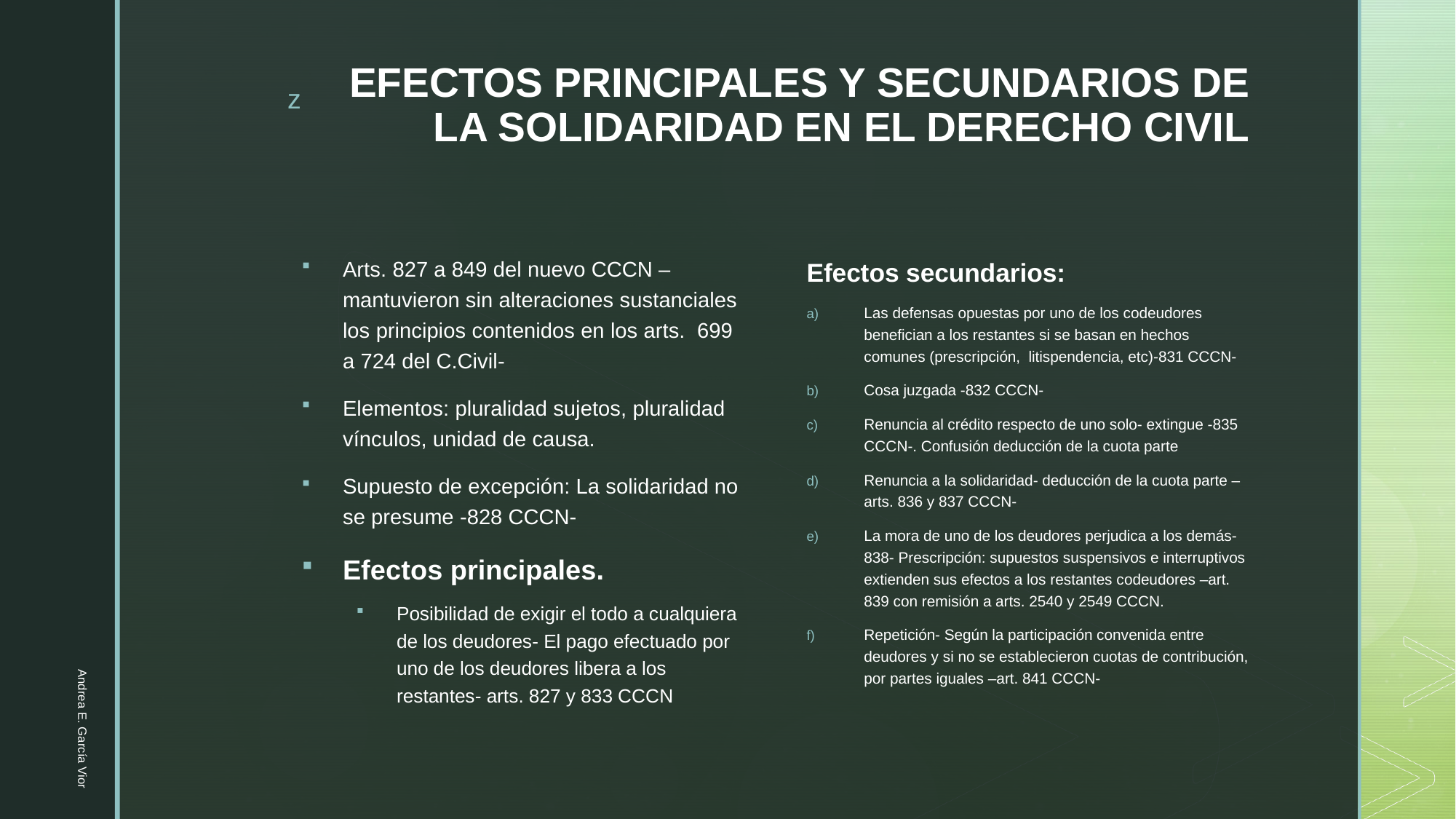

# EFECTOS PRINCIPALES Y SECUNDARIOS DE LA SOLIDARIDAD EN EL DERECHO CIVIL
Arts. 827 a 849 del nuevo CCCN – mantuvieron sin alteraciones sustanciales los principios contenidos en los arts.  699 a 724 del C.Civil-
Elementos: pluralidad sujetos, pluralidad vínculos, unidad de causa.
Supuesto de excepción: La solidaridad no se presume -828 CCCN-
Efectos principales.
Posibilidad de exigir el todo a cualquiera de los deudores- El pago efectuado por uno de los deudores libera a los restantes- arts. 827 y 833 CCCN
Efectos secundarios:
Las defensas opuestas por uno de los codeudores benefician a los restantes si se basan en hechos comunes (prescripción,  litispendencia, etc)-831 CCCN-
Cosa juzgada -832 CCCN-
Renuncia al crédito respecto de uno solo- extingue -835 CCCN-. Confusión deducción de la cuota parte
Renuncia a la solidaridad- deducción de la cuota parte –arts. 836 y 837 CCCN-
La mora de uno de los deudores perjudica a los demás-838- Prescripción: supuestos suspensivos e interruptivos extienden sus efectos a los restantes codeudores –art. 839 con remisión a arts. 2540 y 2549 CCCN.
Repetición- Según la participación convenida entre deudores y si no se establecieron cuotas de contribución, por partes iguales –art. 841 CCCN-

Andrea E. García Vior